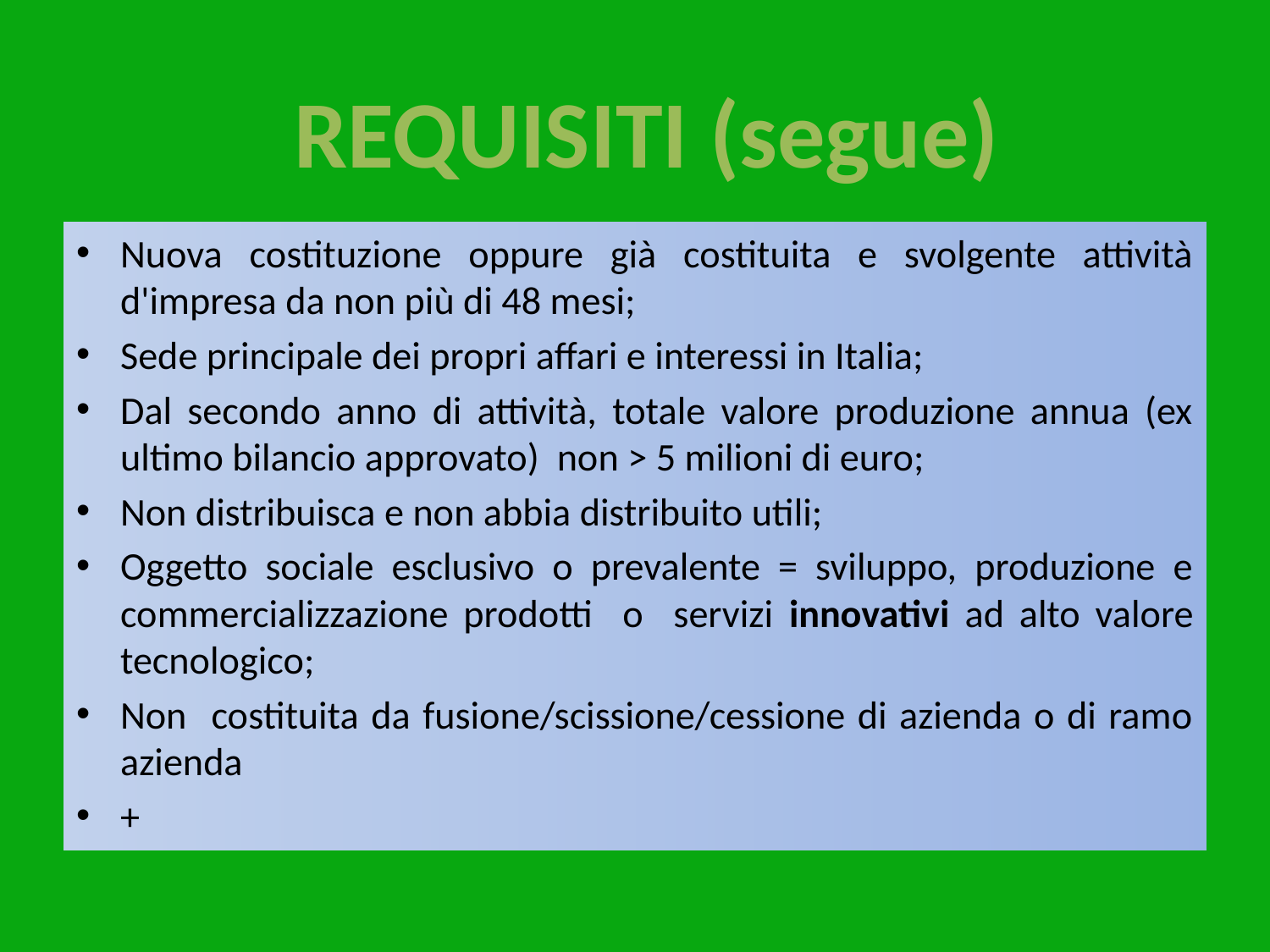

#
REQUISITI (segue)
Nuova costituzione oppure già costituita e svolgente attività d'impresa da non più di 48 mesi;
Sede principale dei propri affari e interessi in Italia;
Dal secondo anno di attività, totale valore produzione annua (ex ultimo bilancio approvato)  non > 5 milioni di euro;
Non distribuisca e non abbia distribuito utili;
Oggetto sociale esclusivo o prevalente = sviluppo, produzione e commercializzazione prodotti  o  servizi innovativi ad alto valore tecnologico;
Non  costituita da fusione/scissione/cessione di azienda o di ramo azienda
+